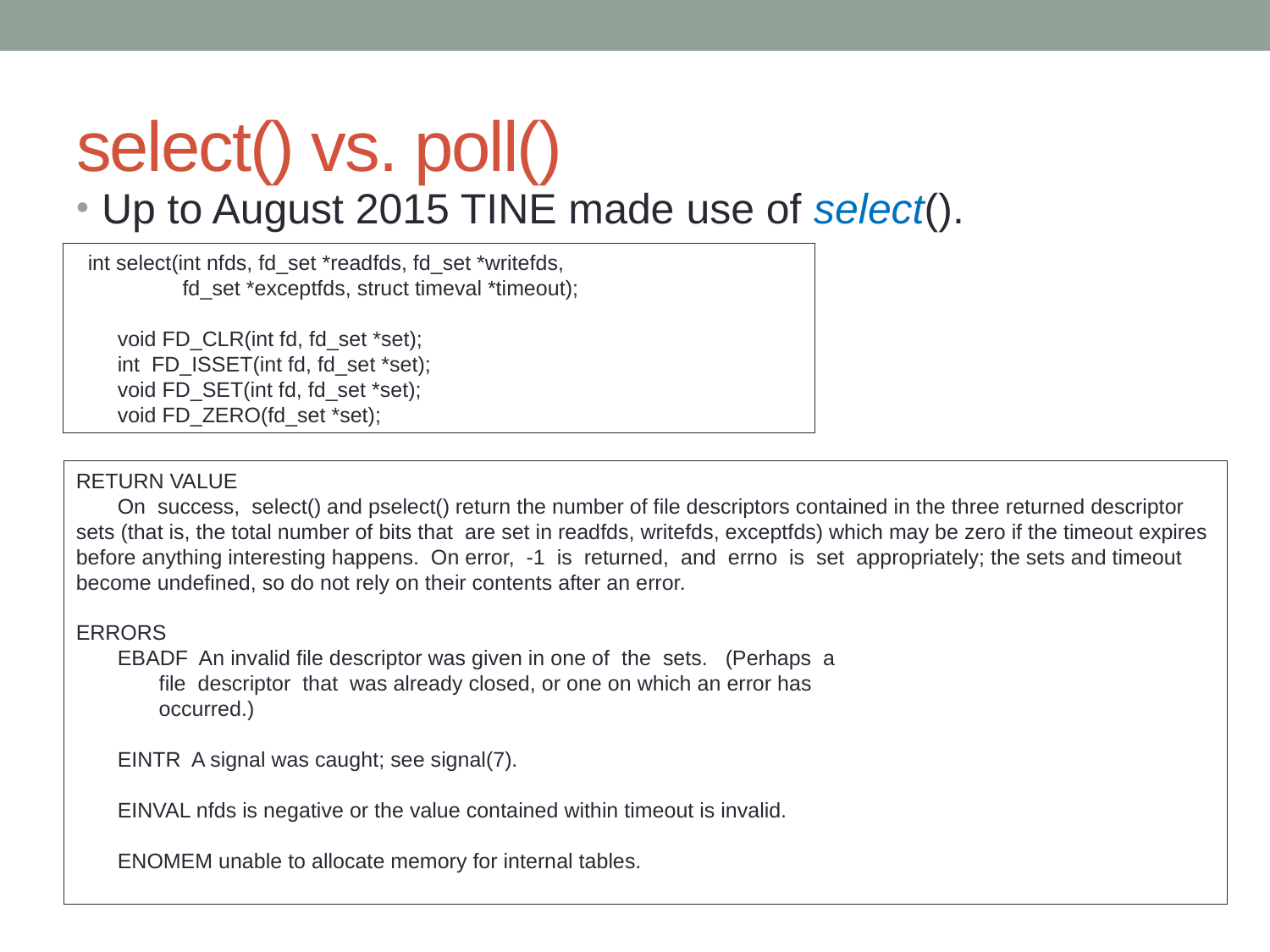

# select() vs. poll()
Up to August 2015 TINE made use of select().

  int select(int nfds, fd_set *readfds, fd_set *writefds,
                  fd_set *exceptfds, struct timeval *timeout);

       void FD_CLR(int fd, fd_set *set);
       int  FD_ISSET(int fd, fd_set *set);
       void FD_SET(int fd, fd_set *set);
       void FD_ZERO(fd_set *set);
RETURN VALUE
       On  success,  select() and pselect() return the number of file descriptors contained in the three returned descriptor sets (that is, the total number of bits that  are set in readfds, writefds, exceptfds) which may be zero if the timeout expires before anything interesting happens.  On error,  -1  is  returned,  and  errno  is  set  appropriately; the sets and timeout become undefined, so do not rely on their contents after an error.

ERRORS
       EBADF  An invalid file descriptor was given in one of  the  sets.   (Perhaps  a
              file  descriptor  that  was already closed, or one on which an error has
              occurred.)

       EINTR  A signal was caught; see signal(7).

       EINVAL nfds is negative or the value contained within timeout is invalid.

       ENOMEM unable to allocate memory for internal tables.